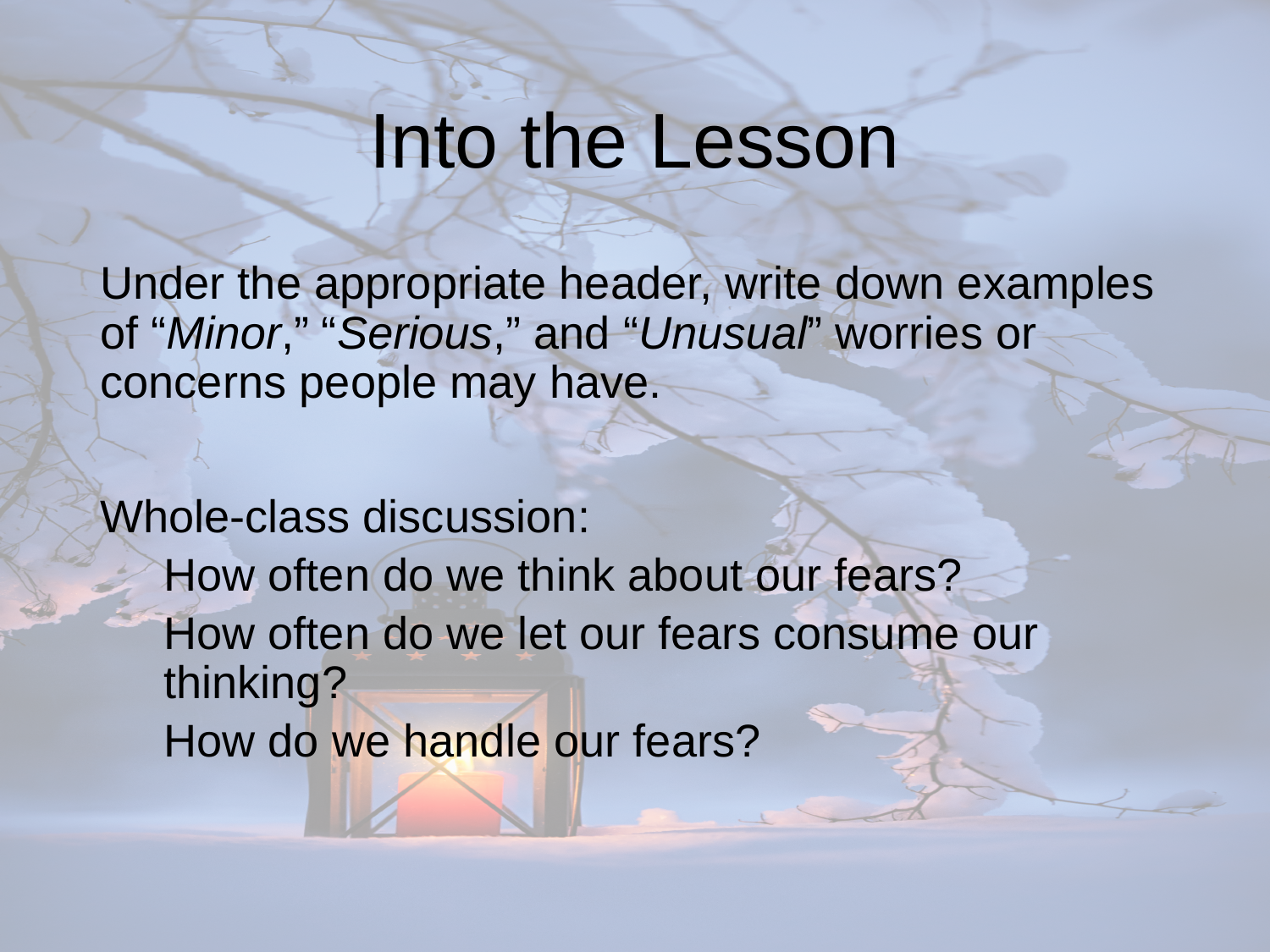

# Into the Lesson
Under the appropriate header, write down examples of “Minor,” “Serious,” and “Unusual” worries or concerns people may have.

Whole-class discussion:
How often do we think about our fears?
How often do we let our fears consume our thinking?
How do we handle our fears?